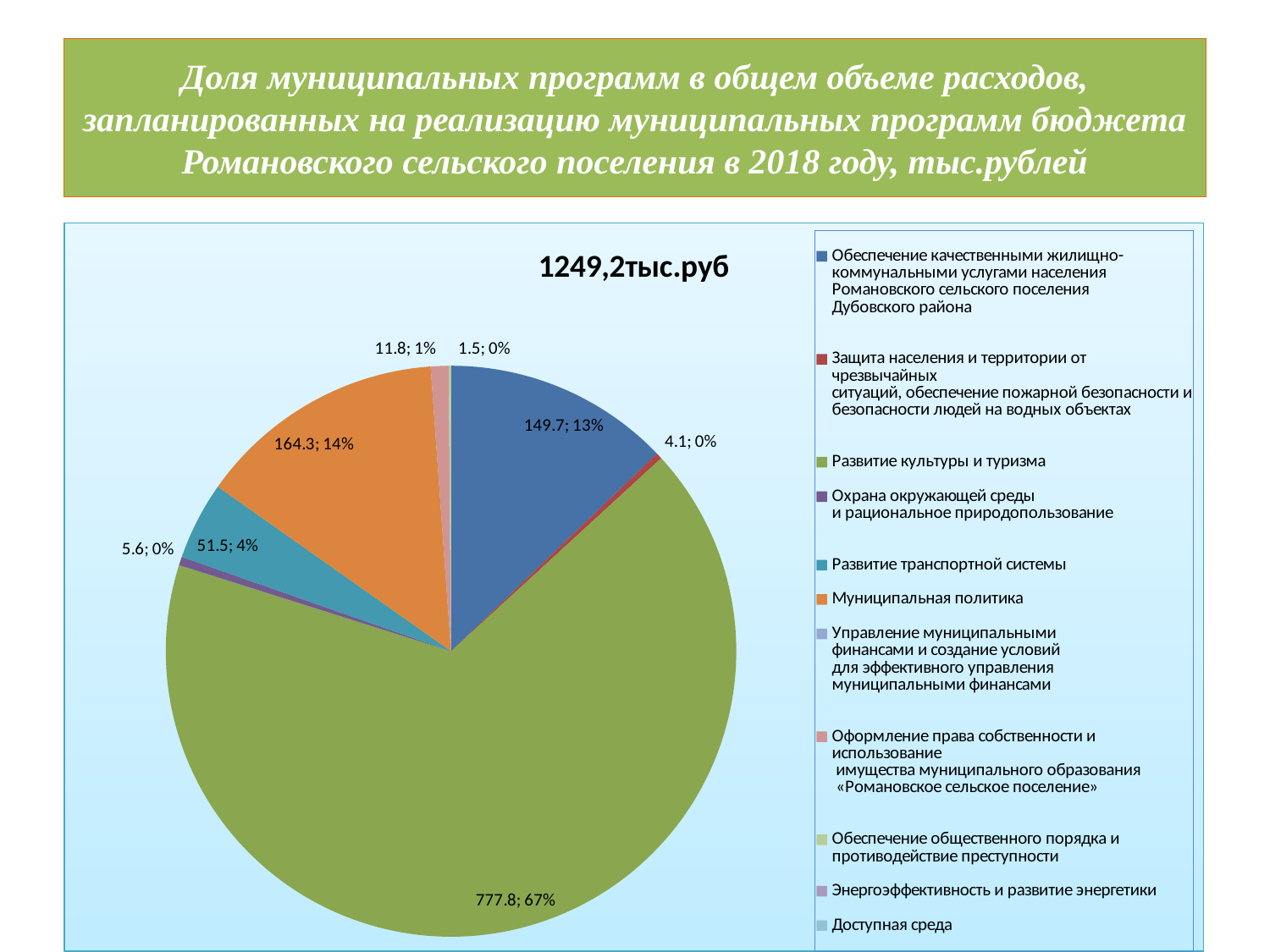

# Доля муниципальных программ в общем объеме расходов, запланированных на реализацию муниципальных программ бюджета Романовского сельского поселения в 2018 году, тыс.рублей

### Chart: 1249,2тыс.руб

| Category | 1374,2 |
|---|---|
| Обеспечение качественными жилищно-
коммунальными услугами населения
Романовского сельского поселения
Дубовского района
 | 149.7 |
| Защита населения и территории от чрезвычайных
ситуаций, обеспечение пожарной безопасности и
безопасности людей на водных объектах
 | 4.1 |
| Развитие культуры и туризма | 777.8 |
| Охрана окружающей среды
и рациональное природопользование
 | 5.6 |
| Развитие транспортной системы | 51.5 |
| Муниципальная политика | 164.3 |
| Управление муниципальными
финансами и создание условий
для эффективного управления
муниципальными финансами
 | 0.0 |
| Оформление права собственности и использование
 имущества муниципального образования
 «Романовское сельское поселение»
 | 11.8 |
| Обеспечение общественного порядка и противодействие преступности | 1.5 |
| Энергоэффективность и развитие энергетики | 0.0 |
| Доступная среда | 0.0 |